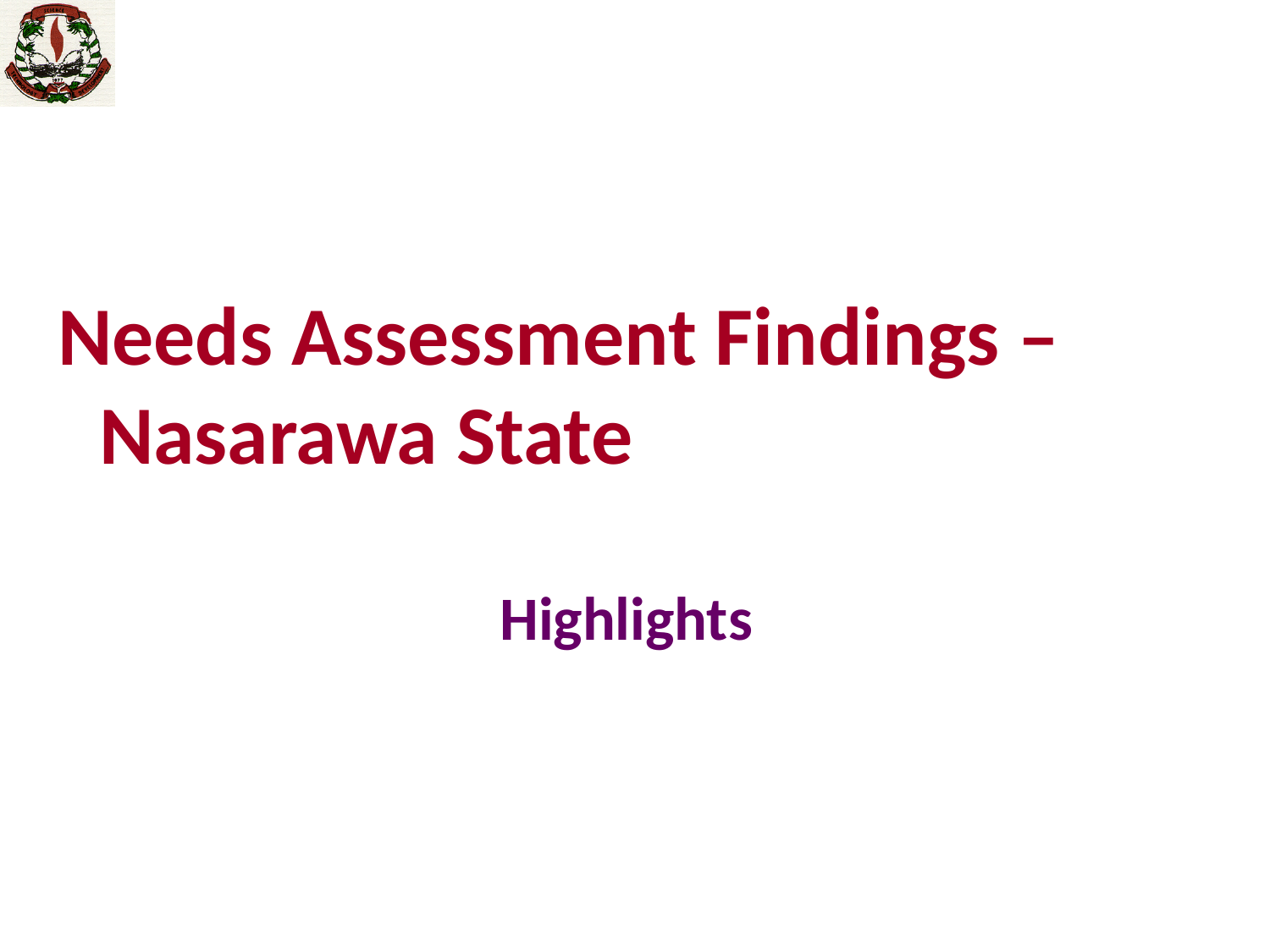

Needs Assessment Findings – Nasarawa State

Highlights